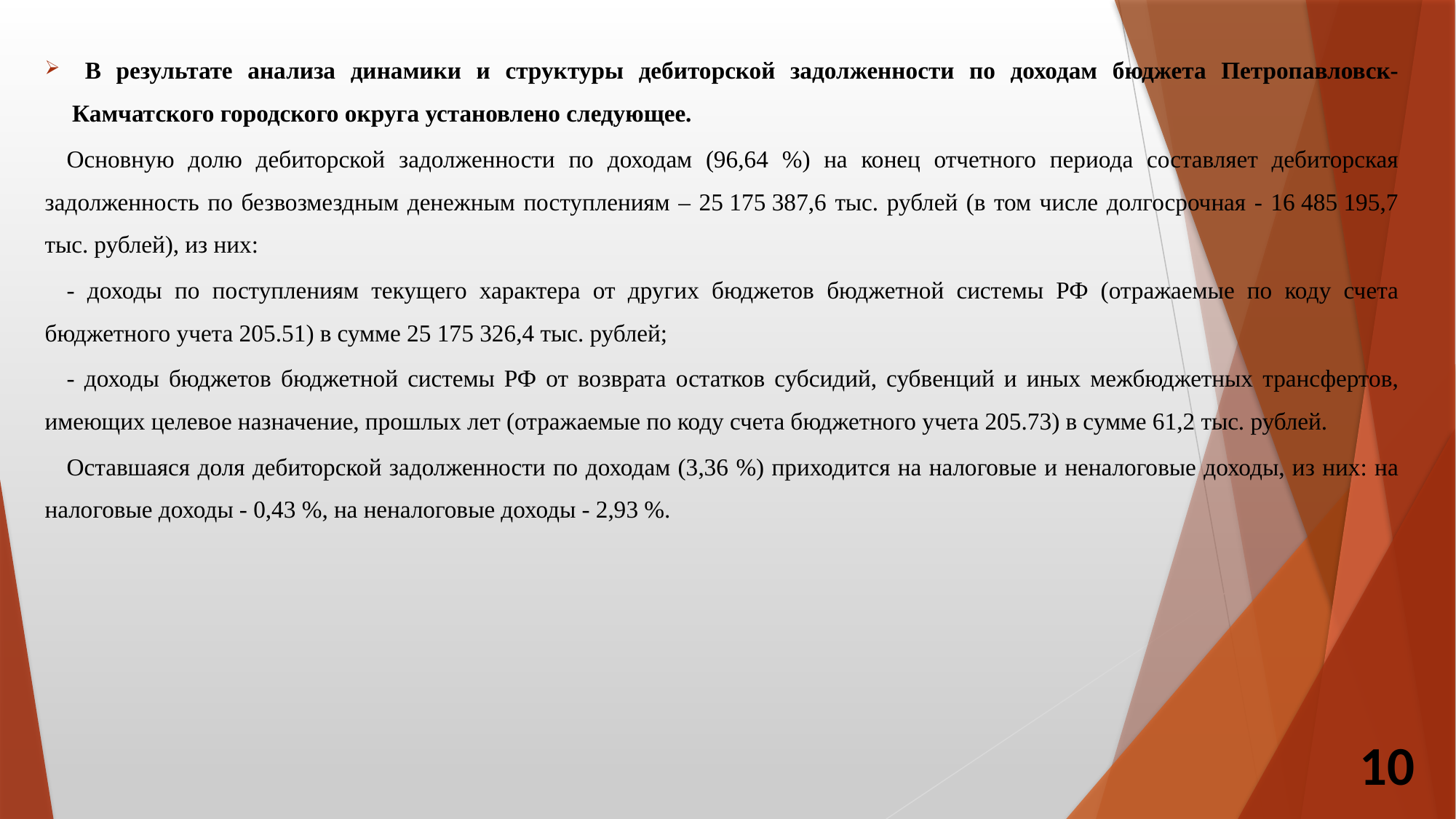

В результате анализа динамики и структуры дебиторской задолженности по доходам бюджета Петропавловск-Камчатского городского округа установлено следующее.
	Основную долю дебиторской задолженности по доходам (96,64 %) на конец отчетного периода составляет дебиторская задолженность по безвозмездным денежным поступлениям – 25 175 387,6 тыс. рублей (в том числе долгосрочная - 16 485 195,7 тыс. рублей), из них:
	- доходы по поступлениям текущего характера от других бюджетов бюджетной системы РФ (отражаемые по коду счета бюджетного учета 205.51) в сумме 25 175 326,4 тыс. рублей;
	- доходы бюджетов бюджетной системы РФ от возврата остатков субсидий, субвенций и иных межбюджетных трансфертов, имеющих целевое назначение, прошлых лет (отражаемые по коду счета бюджетного учета 205.73) в сумме 61,2 тыс. рублей.
	Оставшаяся доля дебиторской задолженности по доходам (3,36 %) приходится на налоговые и неналоговые доходы, из них: на налоговые доходы - 0,43 %, на неналоговые доходы - 2,93 %.

10